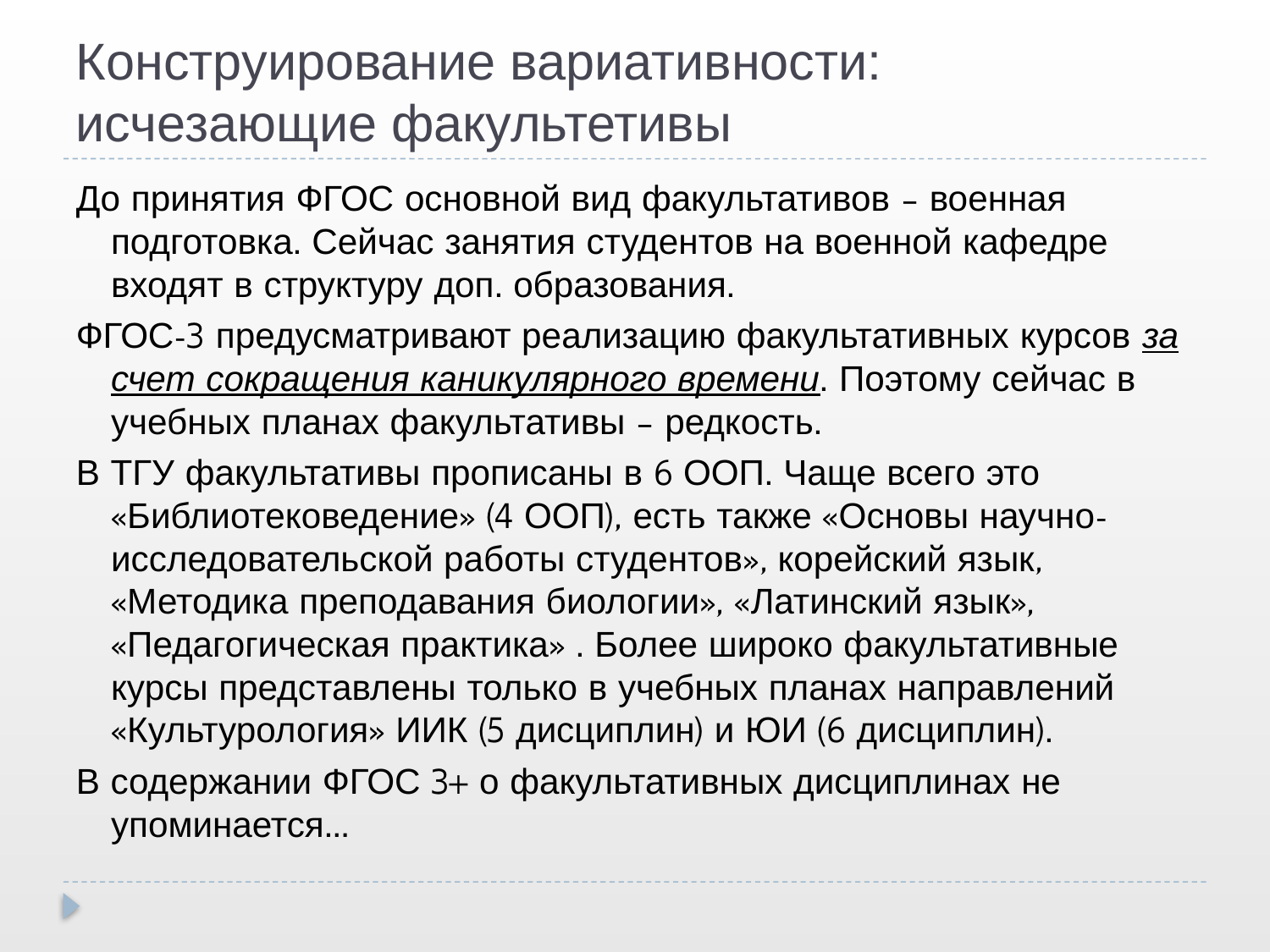

# Конструирование вариативности: исчезающие факультетивы
До принятия ФГОС основной вид факультативов – военная подготовка. Сейчас занятия студентов на военной кафедре входят в структуру доп. образования.
ФГОС-3 предусматривают реализацию факультативных курсов за счет сокращения каникулярного времени. Поэтому сейчас в учебных планах факультативы – редкость.
В ТГУ факультативы прописаны в 6 ООП. Чаще всего это «Библиотековедение» (4 ООП), есть также «Основы научно-исследовательской работы студентов», корейский язык, «Методика преподавания биологии», «Латинский язык», «Педагогическая практика» . Более широко факультативные курсы представлены только в учебных планах направлений «Культурология» ИИК (5 дисциплин) и ЮИ (6 дисциплин).
В содержании ФГОС 3+ о факультативных дисциплинах не упоминается…